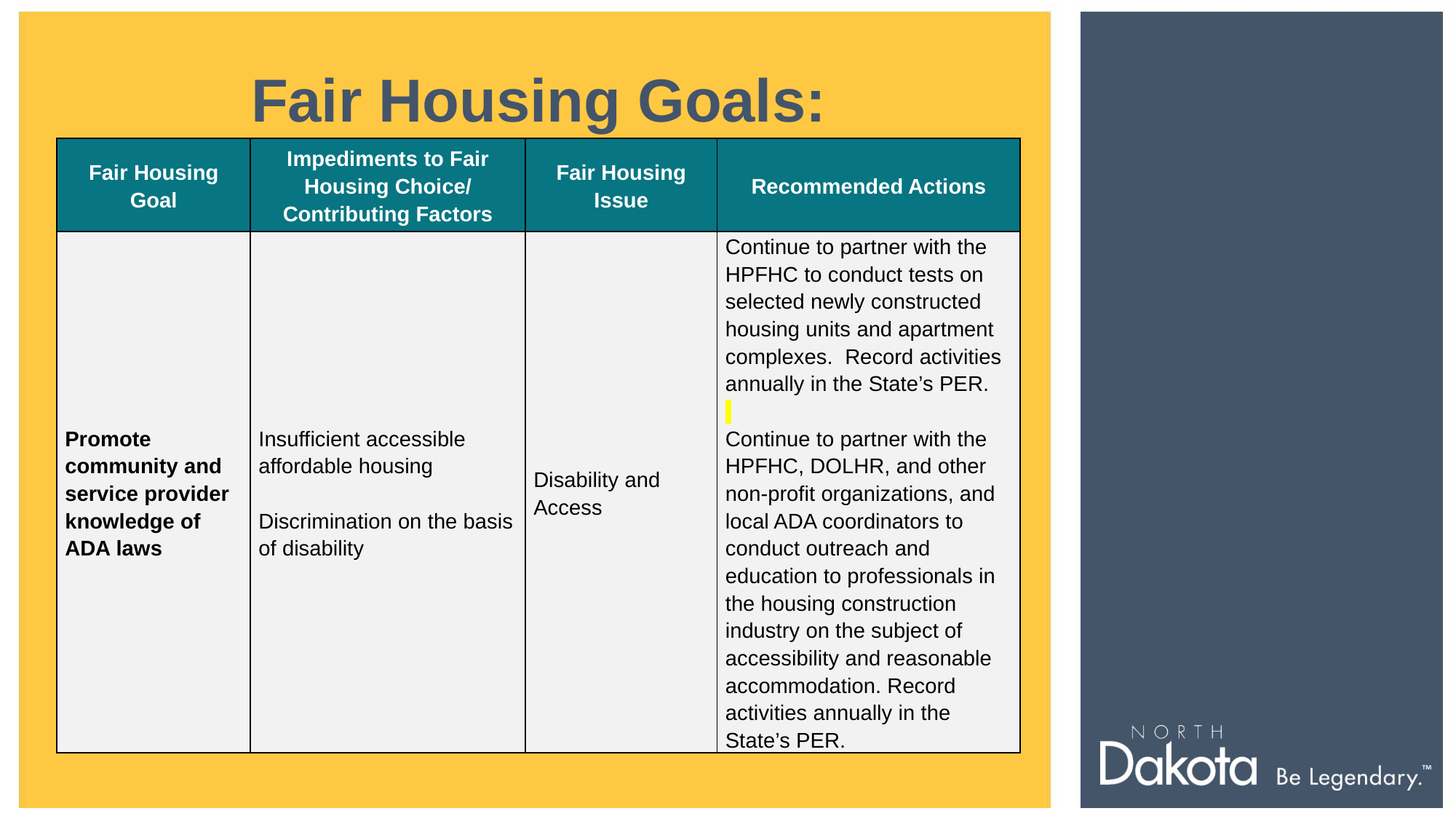

Fair Housing Goals:

| Fair Housing Goal | Impediments to Fair Housing Choice/ Contributing Factors | Fair Housing Issue | Recommended Actions |
| --- | --- | --- | --- |
| Promote community and service provider knowledge of ADA laws | Insufficient accessible affordable housing   Discrimination on the basis of disability | Disability and Access | Continue to partner with the HPFHC to conduct tests on selected newly constructed housing units and apartment complexes. Record activities annually in the State’s PER.   Continue to partner with the HPFHC, DOLHR, and other non-profit organizations, and local ADA coordinators to conduct outreach and education to professionals in the housing construction industry on the subject of accessibility and reasonable accommodation. Record activities annually in the State’s PER. |